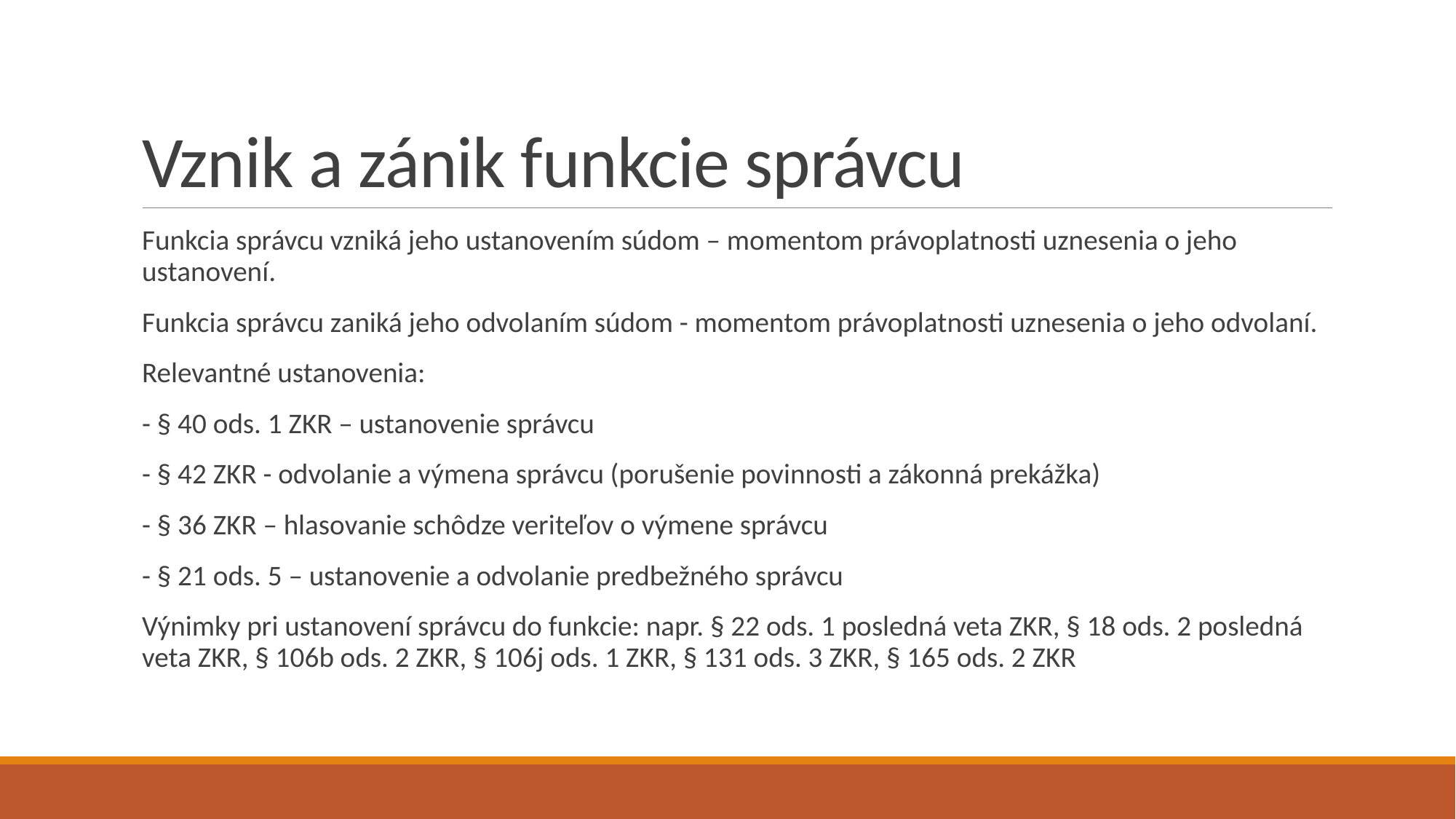

# Vznik a zánik funkcie správcu
Funkcia správcu vzniká jeho ustanovením súdom – momentom právoplatnosti uznesenia o jeho ustanovení.
Funkcia správcu zaniká jeho odvolaním súdom - momentom právoplatnosti uznesenia o jeho odvolaní.
Relevantné ustanovenia:
- § 40 ods. 1 ZKR – ustanovenie správcu
- § 42 ZKR - odvolanie a výmena správcu (porušenie povinnosti a zákonná prekážka)
- § 36 ZKR – hlasovanie schôdze veriteľov o výmene správcu
- § 21 ods. 5 – ustanovenie a odvolanie predbežného správcu
Výnimky pri ustanovení správcu do funkcie: napr. § 22 ods. 1 posledná veta ZKR, § 18 ods. 2 posledná veta ZKR, § 106b ods. 2 ZKR, § 106j ods. 1 ZKR, § 131 ods. 3 ZKR, § 165 ods. 2 ZKR